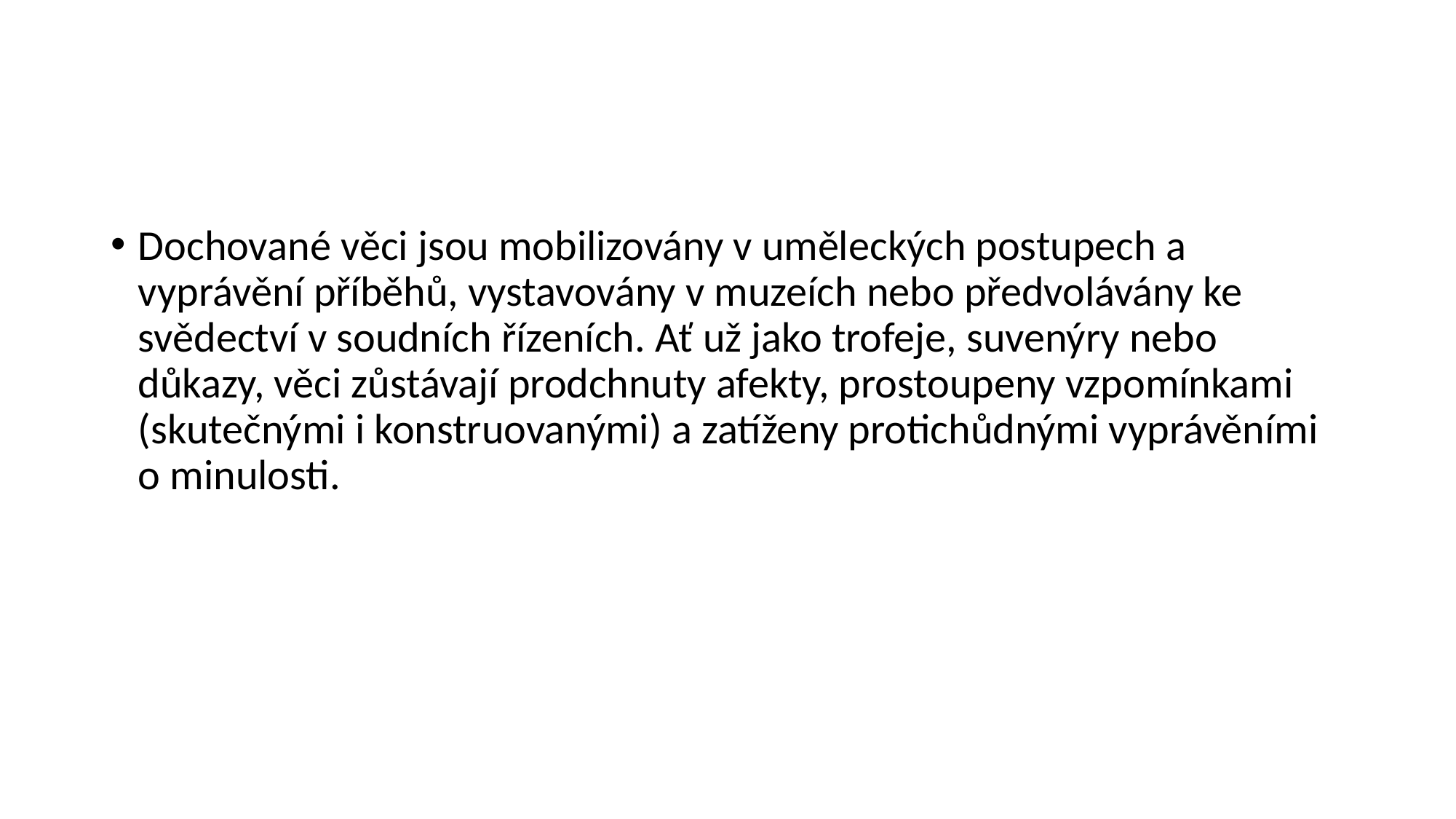

#
Dochované věci jsou mobilizovány v uměleckých postupech a vyprávění příběhů, vystavovány v muzeích nebo předvolávány ke svědectví v soudních řízeních. Ať už jako trofeje, suvenýry nebo důkazy, věci zůstávají prodchnuty afekty, prostoupeny vzpomínkami (skutečnými i konstruovanými) a zatíženy protichůdnými vyprávěními o minulosti.